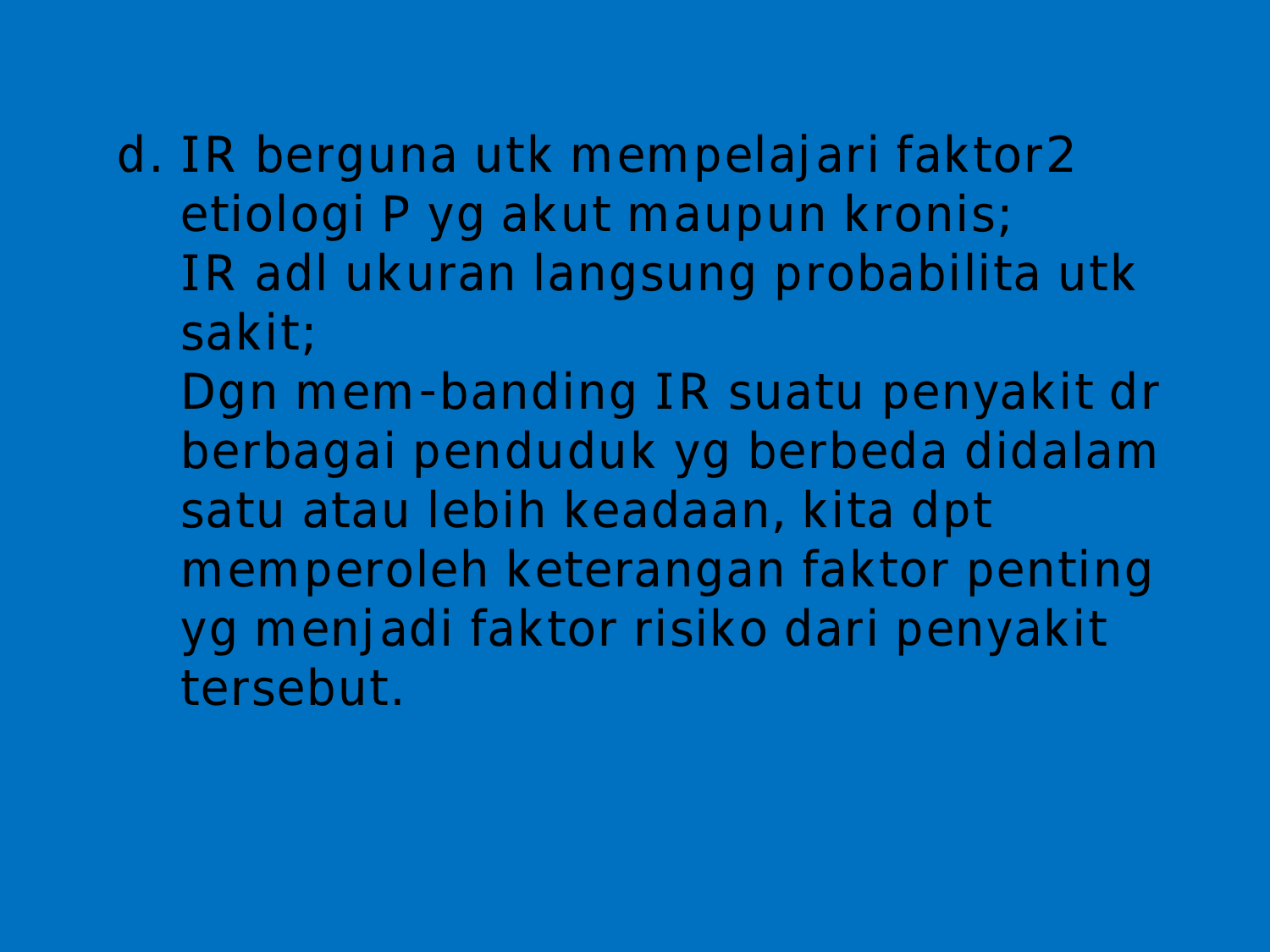

IR berguna utk mempelajari faktor2 etiologi P yg akut maupun kronis;
	IR adl ukuran langsung probabilita utk sakit;
	Dgn mem-banding IR suatu penyakit dr berbagai penduduk yg berbeda didalam satu atau lebih keadaan, kita dpt memperoleh keterangan faktor penting yg menjadi faktor risiko dari penyakit tersebut.